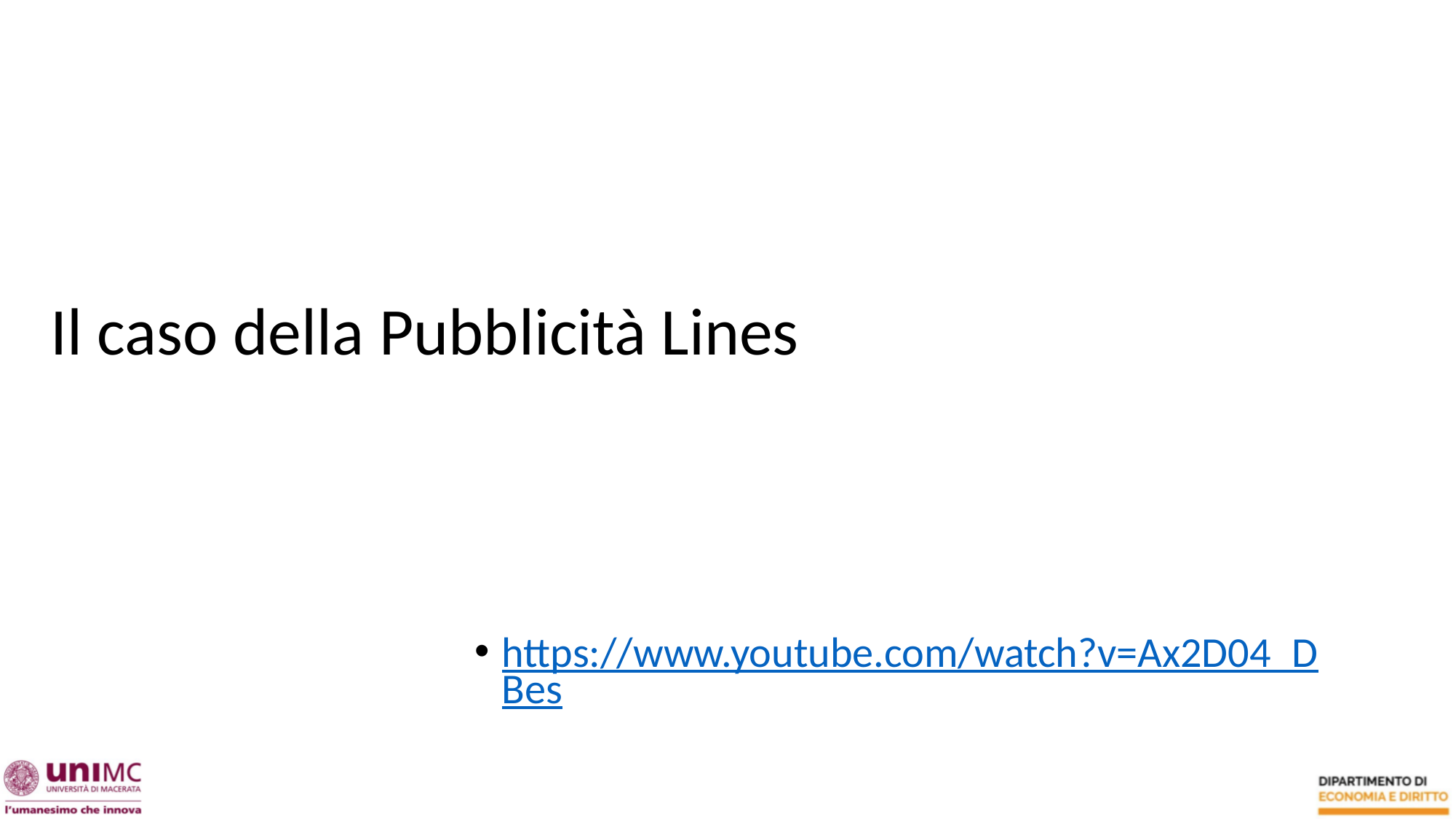

# Il caso della Pubblicità Lines
https://www.youtube.com/watch?v=Ax2D04_DBes